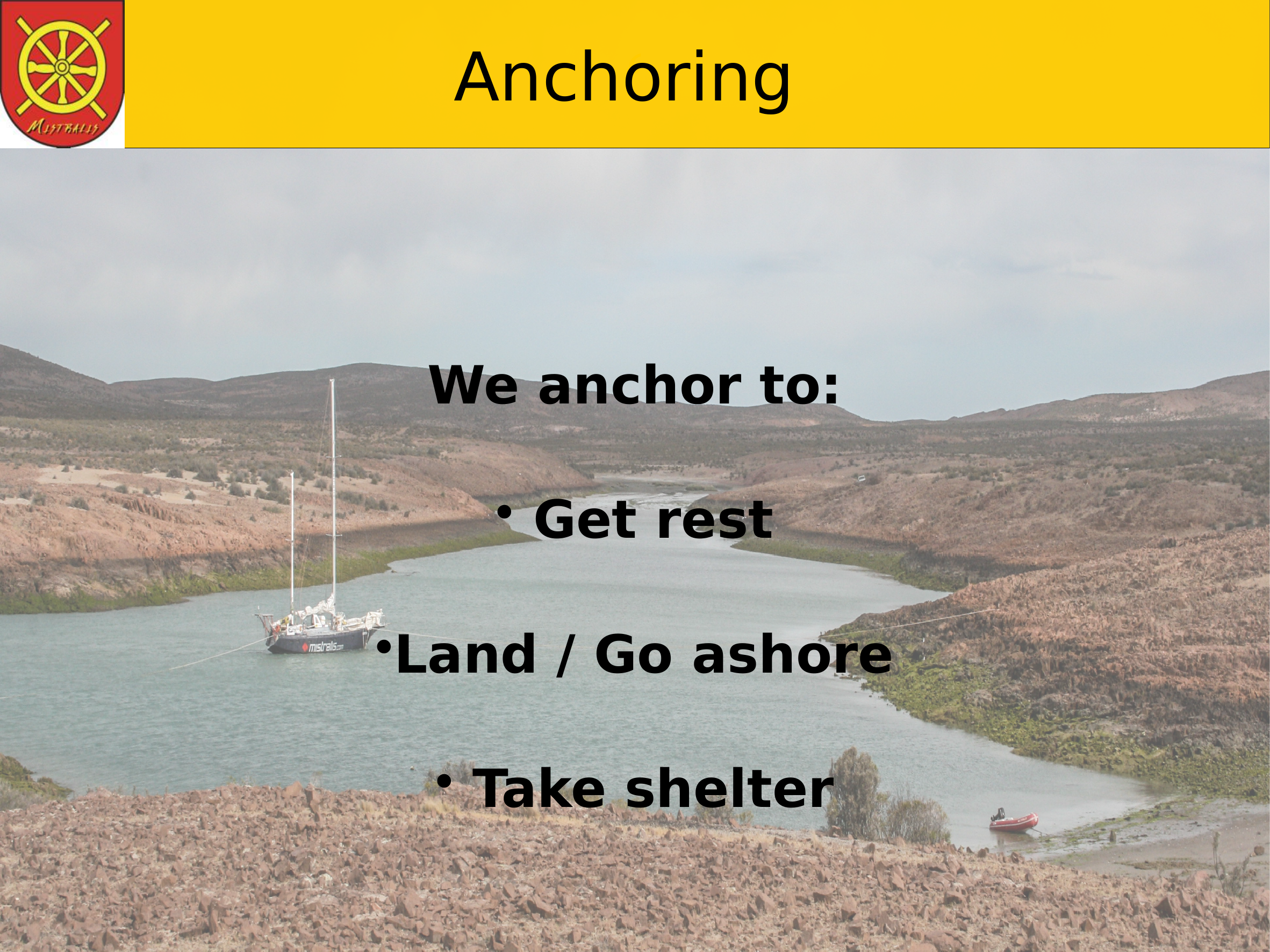

# Anchoring

We anchor to:

 Get rest

Land / Go ashore

 Take shelter